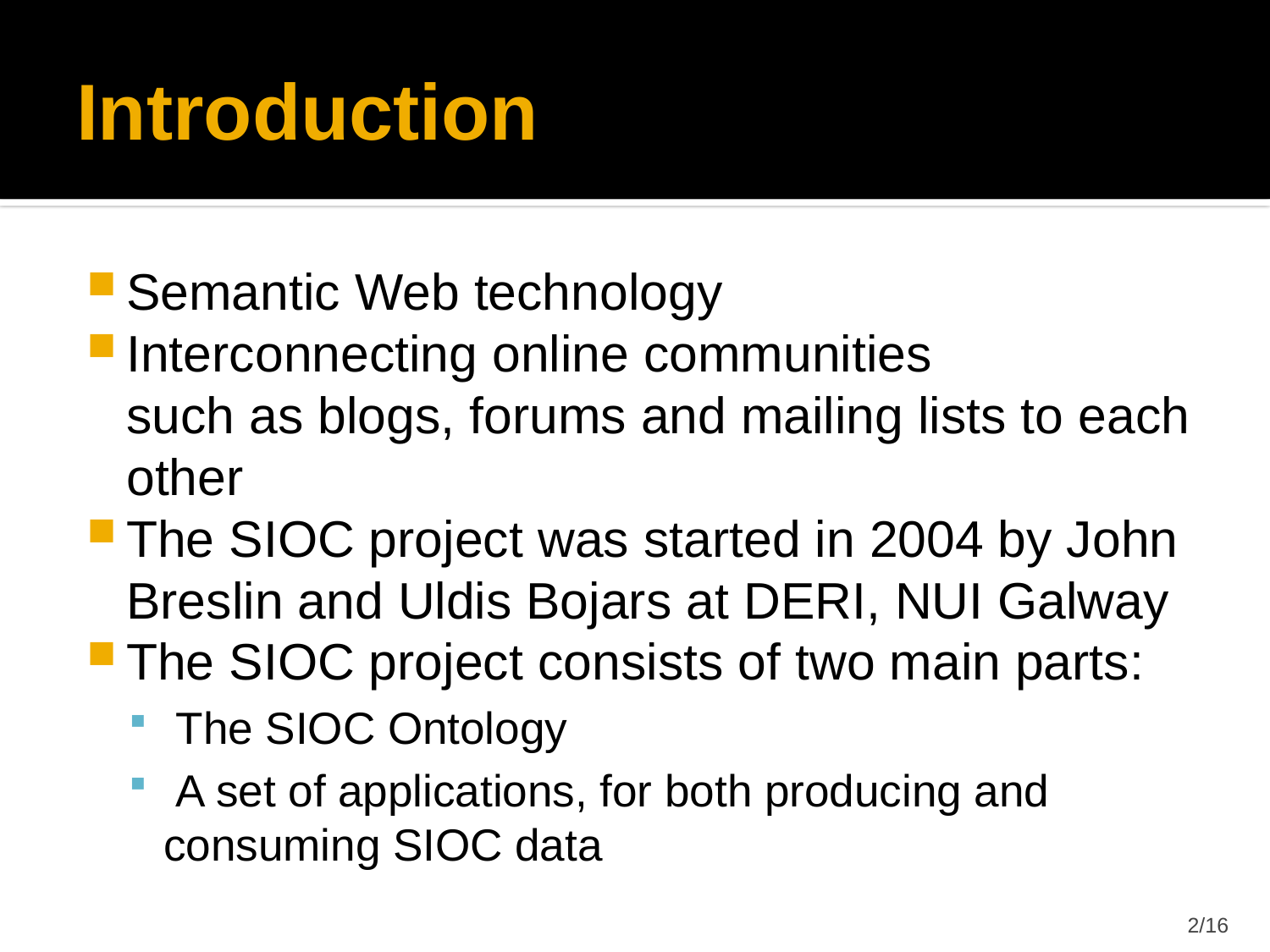

# Introduction
Semantic Web technology
Interconnecting online communities
such as blogs, forums and mailing lists to each other
The SIOC project was started in 2004 by John Breslin and Uldis Bojars at DERI, NUI Galway
The SIOC project consists of two main parts:
 The SIOC Ontology
 A set of applications, for both producing and consuming SIOC data

2/16